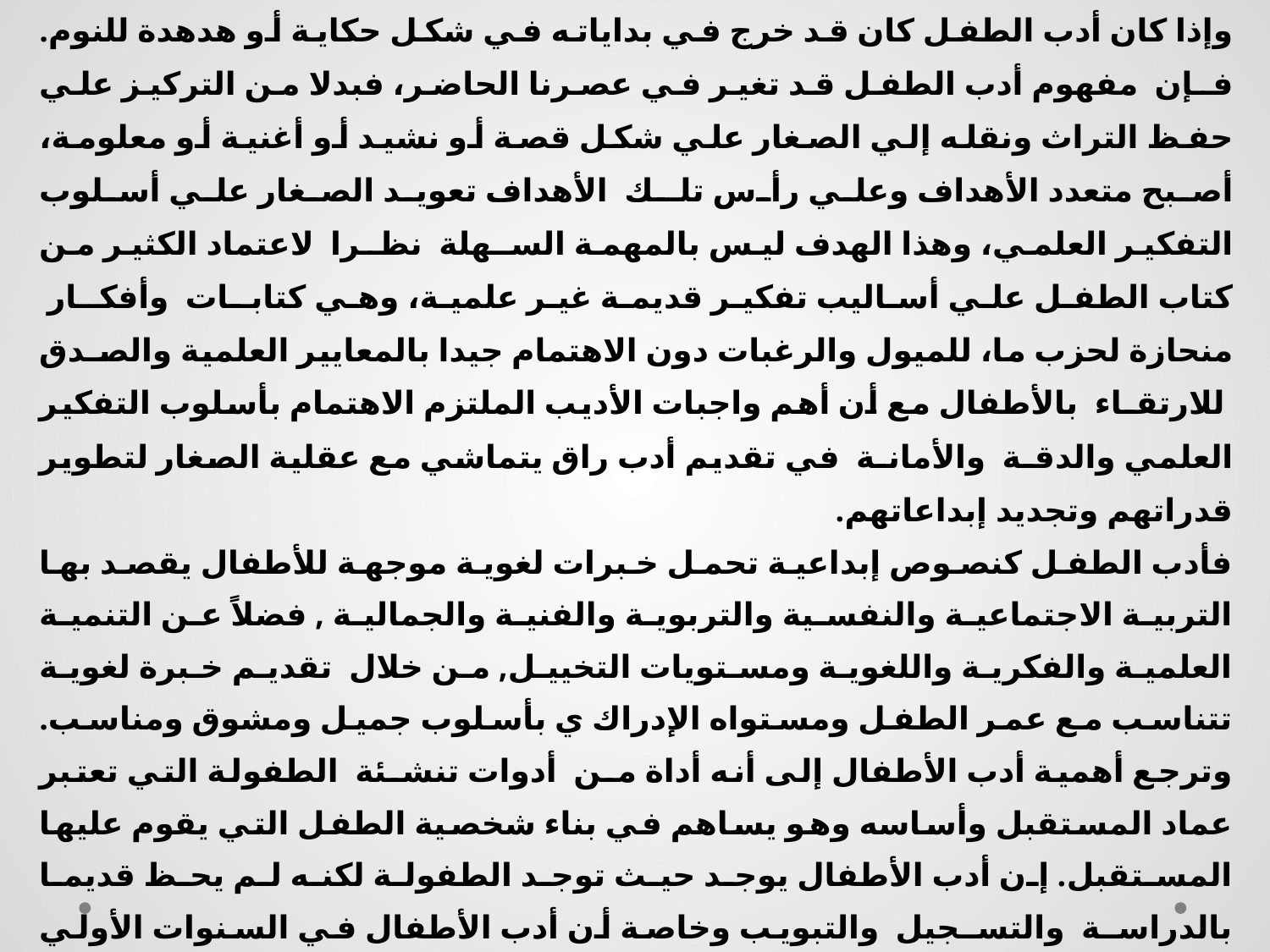

وإذا كان أدب الطفل كان قد خرج في بداياته في شكل حكاية أو هدهدة للنوم. فـإن  مفهوم أدب الطفل قد تغير في عصرنا الحاضر، فبدلا من التركيز علي حفظ التراث ونقله إلي الصغار علي شكل قصة أو نشيد أو أغنية أو معلومة، أصبح متعدد الأهداف وعلي رأس تلـك  الأهداف تعويد الصغار علي أسلوب التفكير العلمي، وهذا الهدف ليس بالمهمة السـهلة  نظـرا  لاعتماد الكثير من كتاب الطفل علي أساليب تفكير قديمة غير علمية، وهي كتابـات  وأفكـار  منحازة لحزب ما، للميول والرغبات دون الاهتمام جيدا بالمعايير العلمية والصـدق  للارتقـاء  بالأطفال مع أن أهم واجبات الأديب الملتزم الاهتمام بأسلوب التفكير العلمي والدقـة  والأمانـة  في تقديم أدب راق يتماشي مع عقلية الصغار لتطوير قدراتهم وتجديد إبداعاتهم.
فأدب الطفل كنصوص إبداعیة تحمل خبرات لغویة موجهة للأطفال یقصد بھا التربیة الاجتماعیة والنفسیة والتربویة والفنیة والجمالیة , فضلاً عن التنمیة العلمیة والفكریة واللغویة ومستویات التخییل, من خلال  تقدیم خبرة لغویة تتناسب مع عمر الطفل ومستواه الإدراك ي بأسلوب جمیل ومشوق ومناسب. وترجع أهمية أدب الأطفال إلى أنه أداة مـن  أدوات تنشـئة  الطفولة التي تعتبر عماد المستقبل وأساسه وهو يساهم في بناء شخصية الطفل التي يقوم عليها المستقبل. إن أدب الأطفال يوجد حيث توجد الطفولة لكنه لم يحظ قديما بالدراسـة  والتسـجيل  والتبويب وخاصة أن أدب الأطفال في السنوات الأولي كان من واجبات الأسـرة،  الجـدة،  أو الأم أو الأب وغيرهم من أفراد الأسرة، ولذلك كان خاضـعا  للاجتهـاد  الشخصـي  والتقليـد  وتوارث التراث جيلا بعد جيل، شأنه في ذلك شأن الكثير من روايات وأشعار الكبـار  التـي  يتناقلها الرواة المتخصصون. بل حتى الشعوب والأمم التي أسهمت بنصيب في تـراث  العـالم  القصصي، كالهند والفرس والعرب والإغريق، لم يذكر لنا التاريخ أنها عنيـت  بتسـجيل  أدب خاص بالأطفال، وكان كل ما وصل إلينا من تراث تلك الأمم موجهـا  إلـي  الكبـار  أساسـا، فقصص وأساطير الهند والشرق الأوسط وفارس وحتى الإغريق لم تكتب أصـلا  للصـغار،  وإنما قصد بها إرضاء الجوانب العاطفية والفنية للكبار.